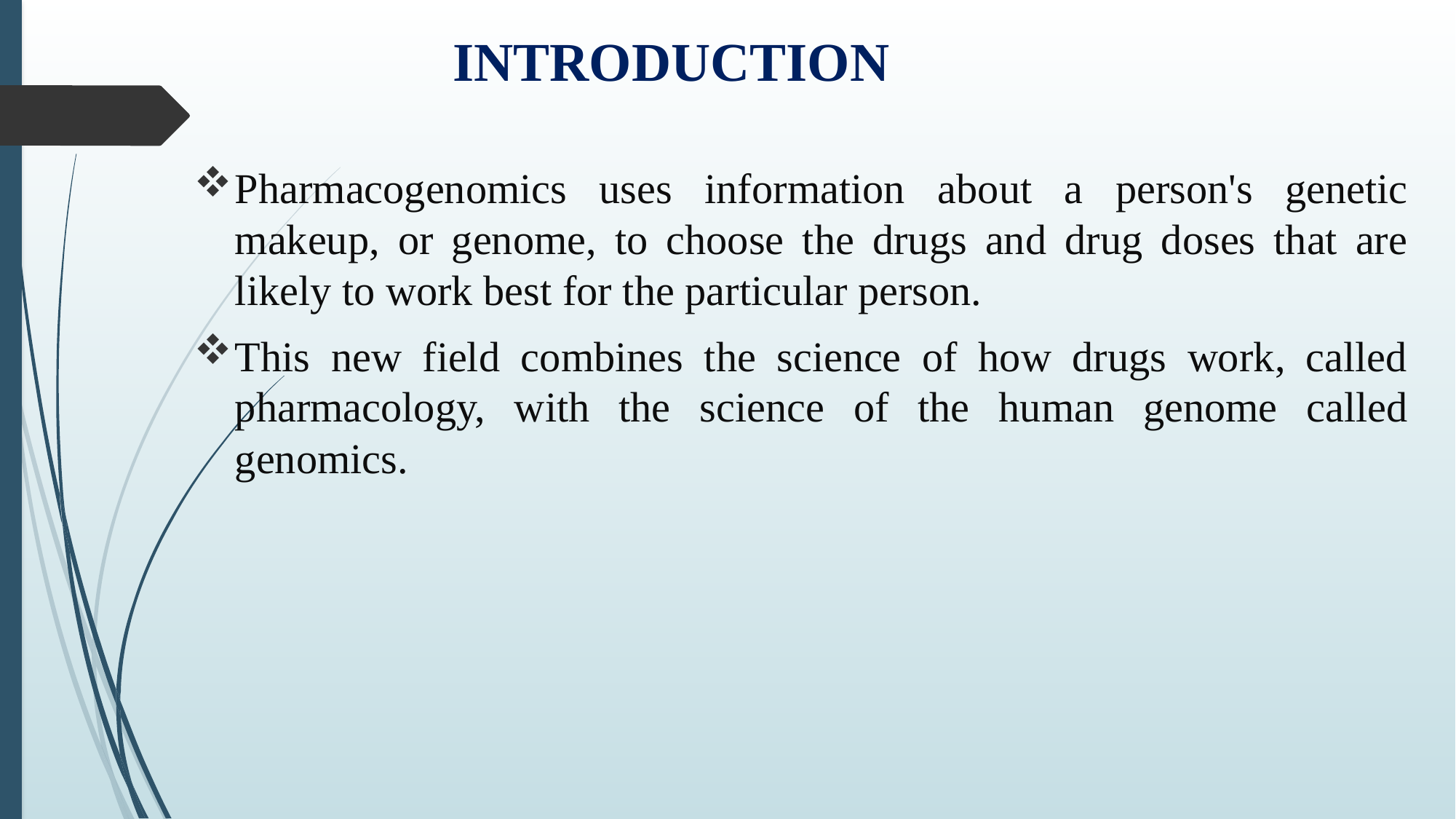

# INTRODUCTION
Pharmacogenomics uses information about a person's genetic makeup, or genome, to choose the drugs and drug doses that are likely to work best for the particular person.
This new field combines the science of how drugs work, called pharmacology, with the science of the human genome called genomics.